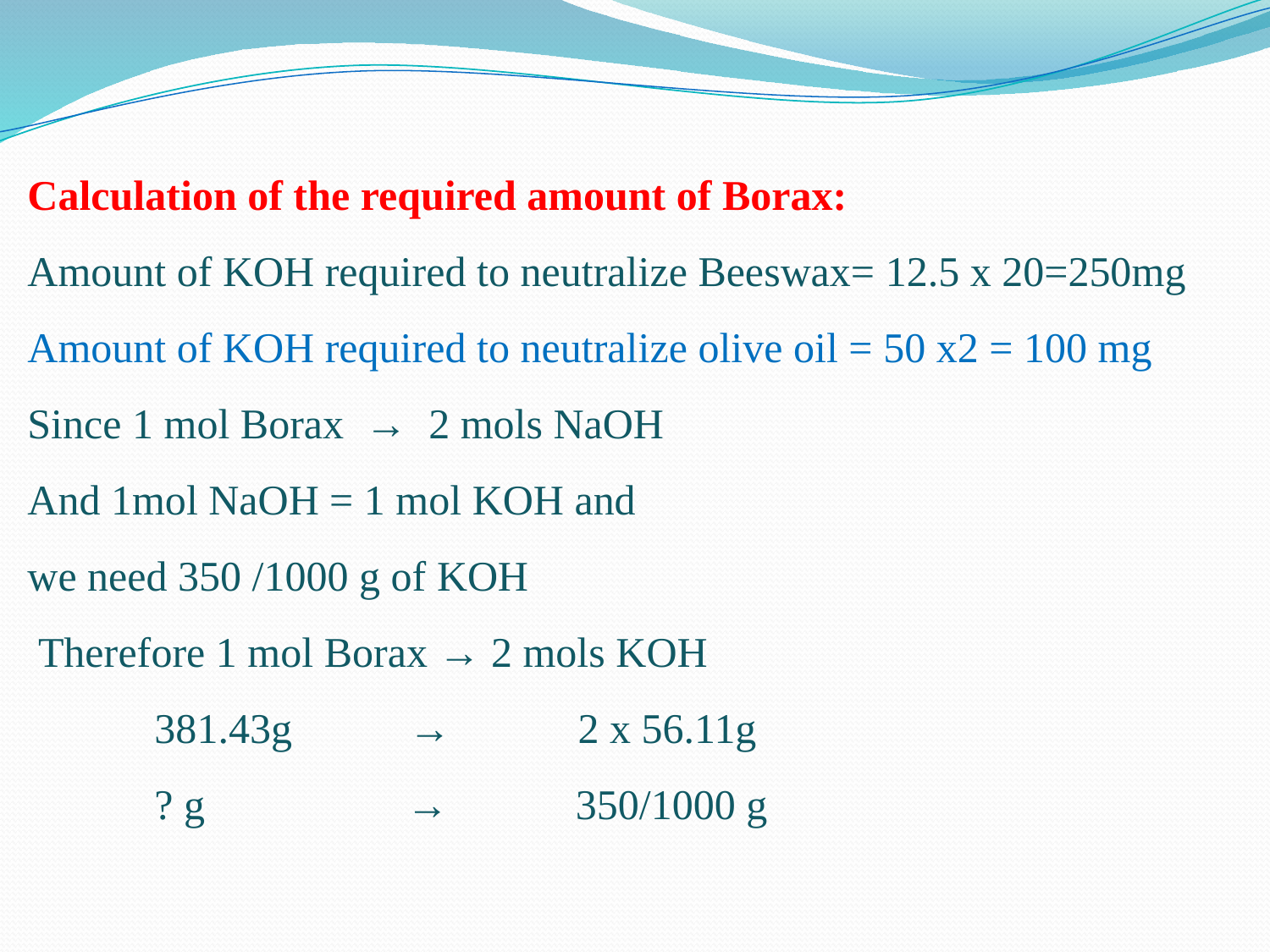

Calculation of the required amount of Borax:
Amount of KOH required to neutralize Beeswax= 12.5 x 20=250mg
Amount of KOH required to neutralize olive oil = 50 x2 = 100 mg
Since 1 mol Borax  →  2 mols NaOH
And 1mol NaOH = 1 mol KOH and
we need 350 /1000 g of KOH
 Therefore 1 mol Borax → 2 mols KOH
	381.43g           →            2 x 56.11g
	? g                   →            350/1000 g